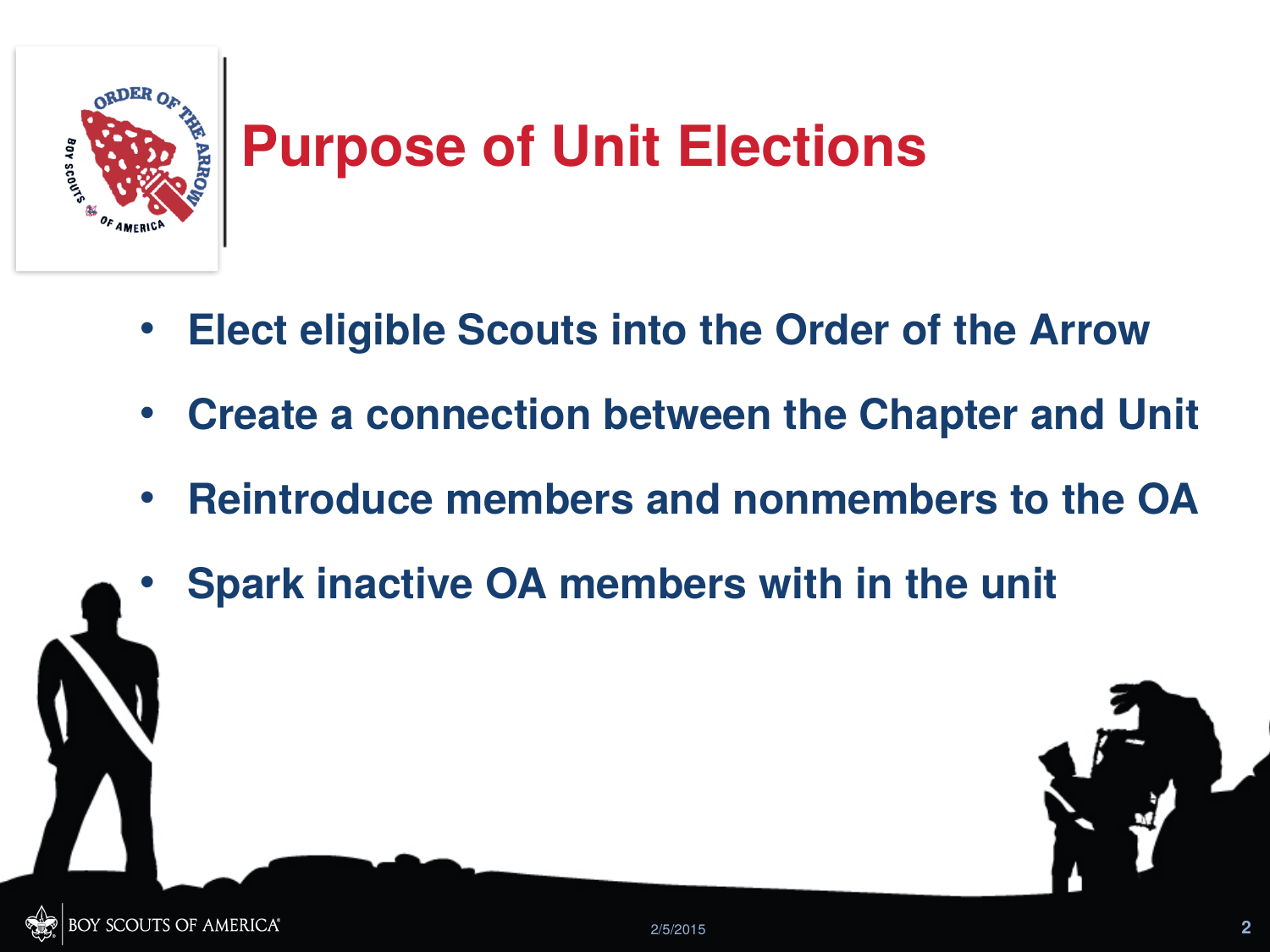

# Purpose of Unit Elections
Elect eligible Scouts into the Order of the Arrow
Create a connection between the Chapter and Unit
Reintroduce members and nonmembers to the OA
Spark inactive OA members with in the unit

2/5/2015
2